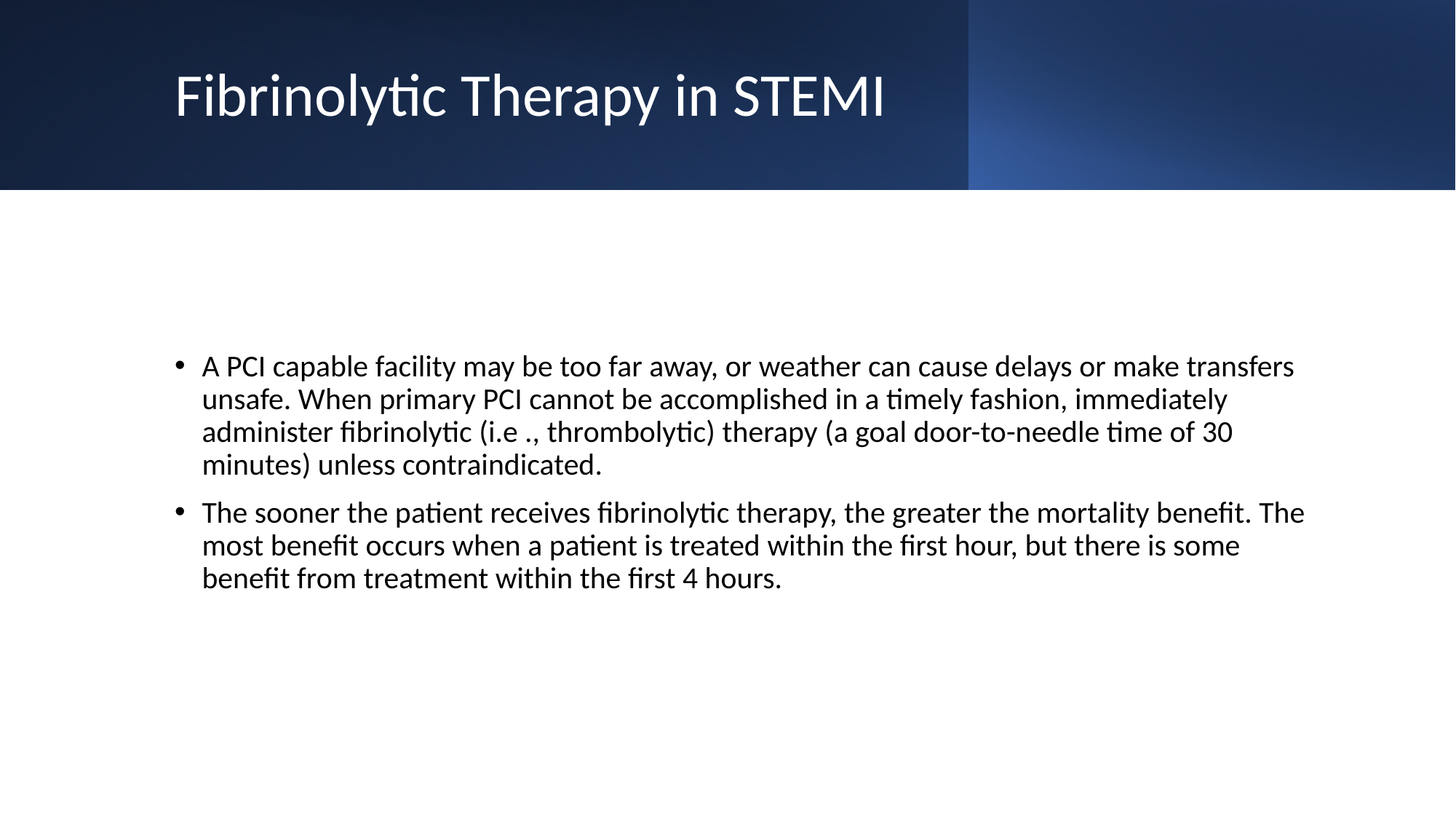

# Fibrinolytic Therapy in STEMI
A PCI capable facility may be too far away, or weather can cause delays or make transfers unsafe. When primary PCI cannot be accomplished in a timely fashion, immediately administer fibrinolytic (i.e ., thrombolytic) therapy (a goal door-to-needle time of 30 minutes) unless contraindicated.
The sooner the patient receives fibrinolytic therapy, the greater the mortality benefit. The most benefit occurs when a patient is treated within the first hour, but there is some benefit from treatment within the first 4 hours.